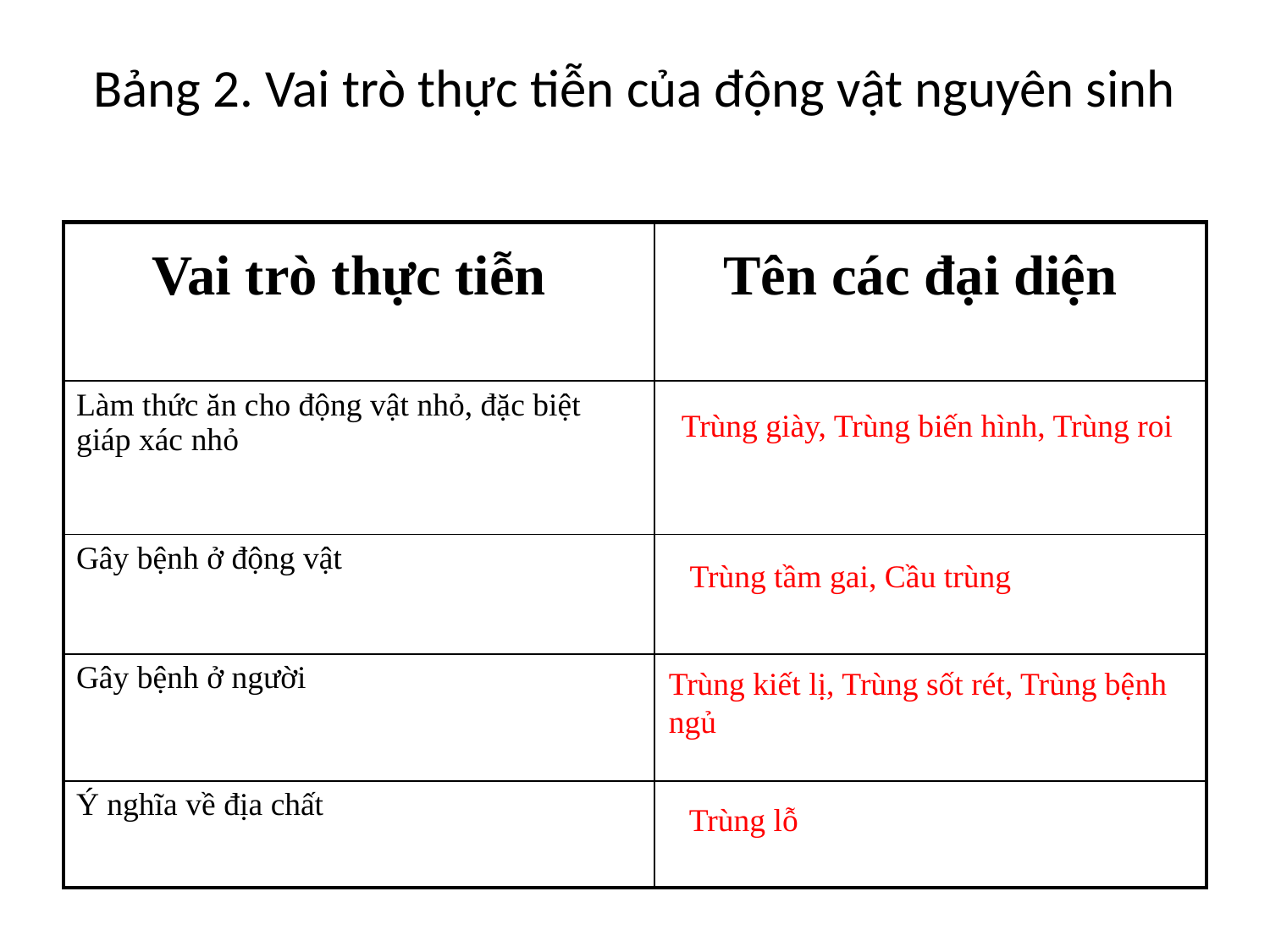

# Bảng 2. Vai trò thực tiễn của động vật nguyên sinh
|  |  |
| --- | --- |
| Làm thức ăn cho động vật nhỏ, đặc biệt giáp xác nhỏ |  |
| Gây bệnh ở động vật |  |
| Gây bệnh ở người |  |
| Ý nghĩa về địa chất |  |
Vai trò thực tiễn
Tên các đại diện
Trùng giày, Trùng biến hình, Trùng roi
Trùng tầm gai, Cầu trùng
Trùng kiết lị, Trùng sốt rét, Trùng bệnh ngủ
Trùng lỗ